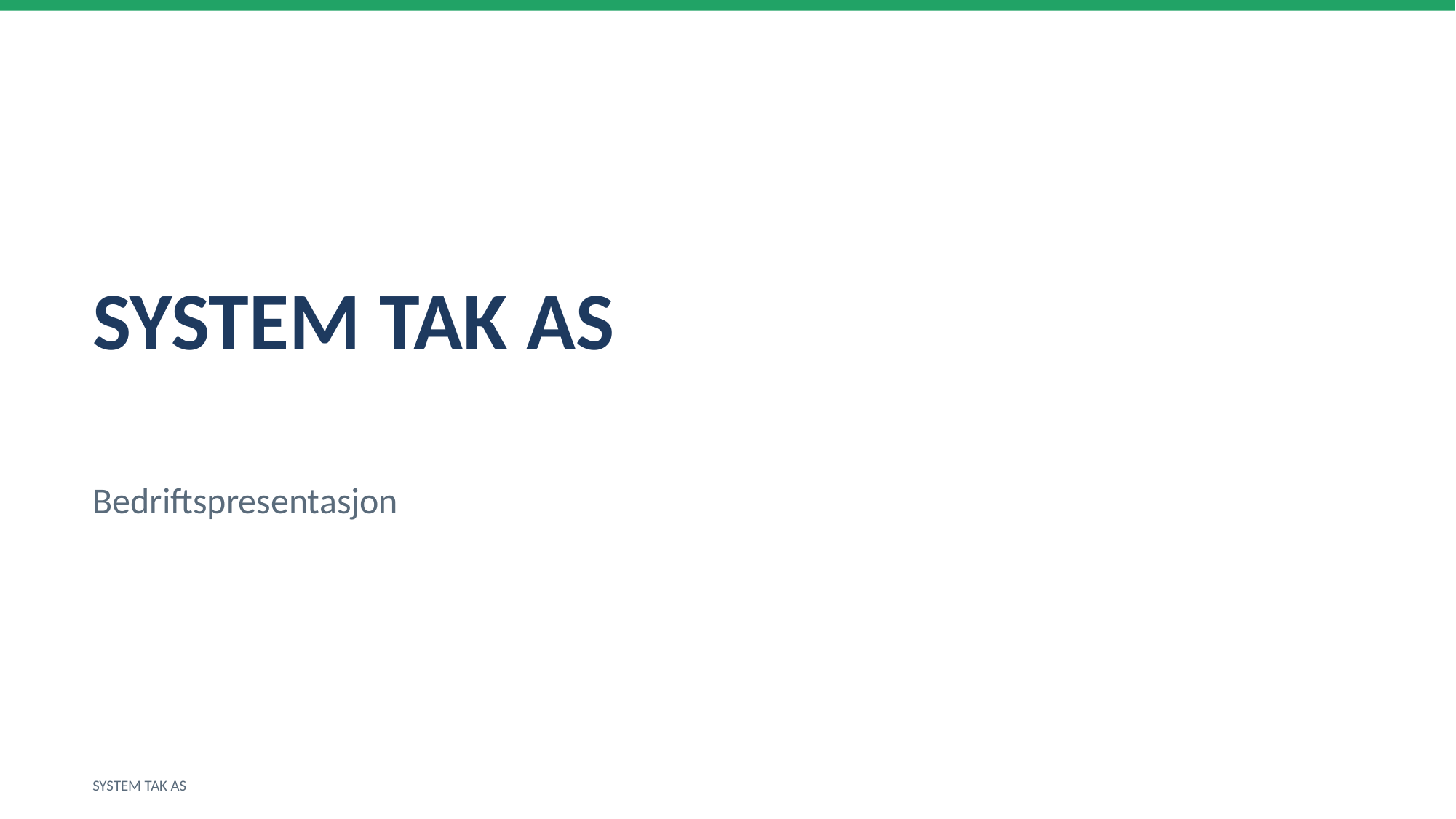

SYSTEM TAK AS
Bedriftspresentasjon
SYSTEM TAK AS